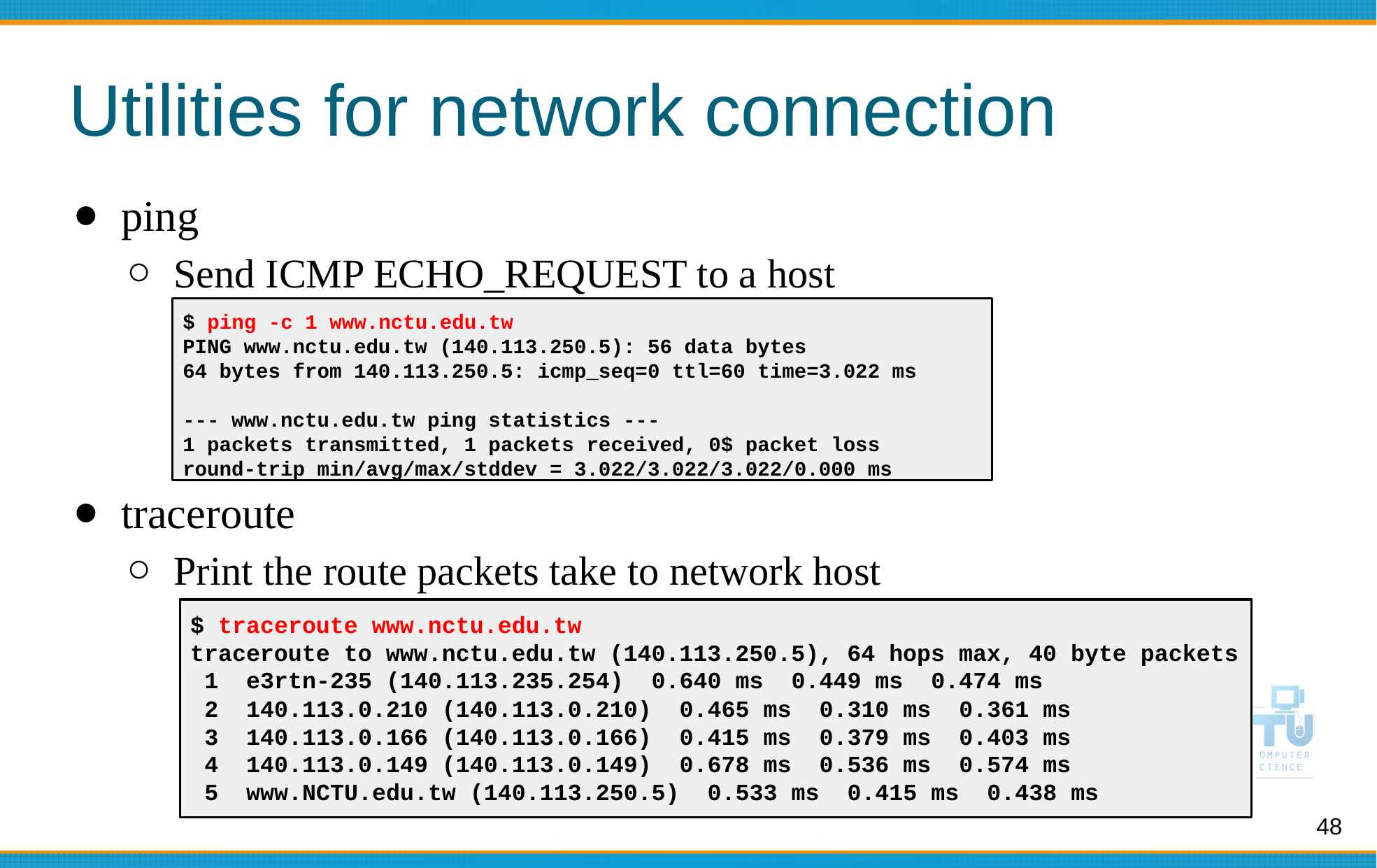

# Utilities for network connection
ping
Send ICMP ECHO_REQUEST to a host

traceroute
Print the route packets take to network host

$ ping -c 1 www.nctu.edu.tw
PING www.nctu.edu.tw (140.113.250.5): 56 data bytes
64 bytes from 140.113.250.5: icmp_seq=0 ttl=60 time=3.022 ms

--- www.nctu.edu.tw ping statistics ---
1 packets transmitted, 1 packets received, 0$ packet loss
round-trip min/avg/max/stddev = 3.022/3.022/3.022/0.000 ms

$ traceroute www.nctu.edu.tw
traceroute to www.nctu.edu.tw (140.113.250.5), 64 hops max, 40 byte packets
 1  e3rtn-235 (140.113.235.254)  0.640 ms  0.449 ms  0.474 ms
 2  140.113.0.210 (140.113.0.210)  0.465 ms  0.310 ms  0.361 ms
 3  140.113.0.166 (140.113.0.166)  0.415 ms  0.379 ms  0.403 ms
 4  140.113.0.149 (140.113.0.149)  0.678 ms  0.536 ms  0.574 ms
 5  www.NCTU.edu.tw (140.113.250.5)  0.533 ms  0.415 ms  0.438 ms

48